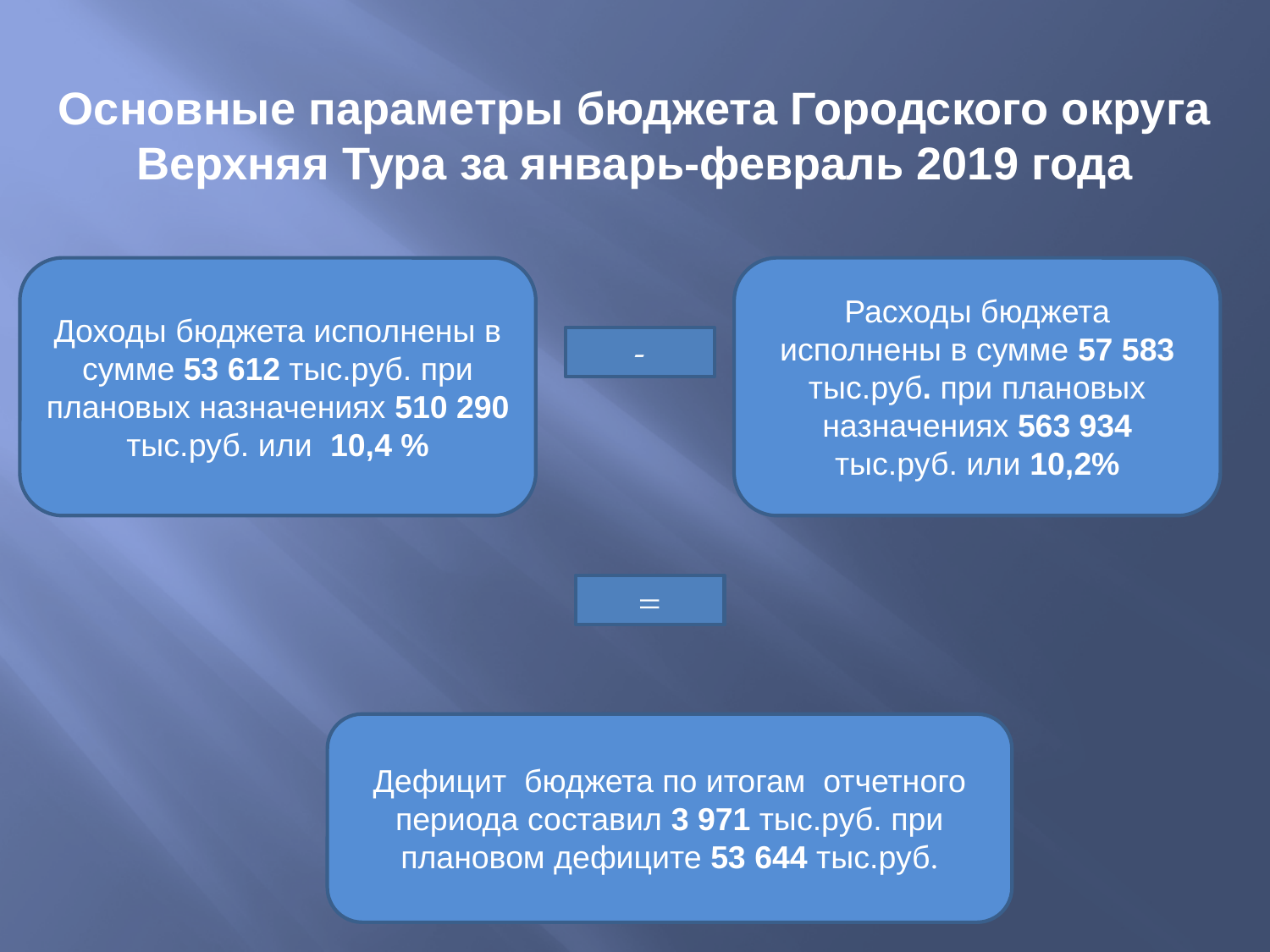

# Основные параметры бюджета Городского округа Верхняя Тура за январь-февраль 2019 года
Доходы бюджета исполнены в сумме 53 612 тыс.руб. при плановых назначениях 510 290 тыс.руб. или  10,4 %
Расходы бюджета исполнены в сумме 57 583 тыс.руб. при плановых назначениях 563 934 тыс.руб. или 10,2%
-
=
Дефицит  бюджета по итогам  отчетного периода составил 3 971 тыс.руб. при плановом дефиците 53 644 тыс.руб.